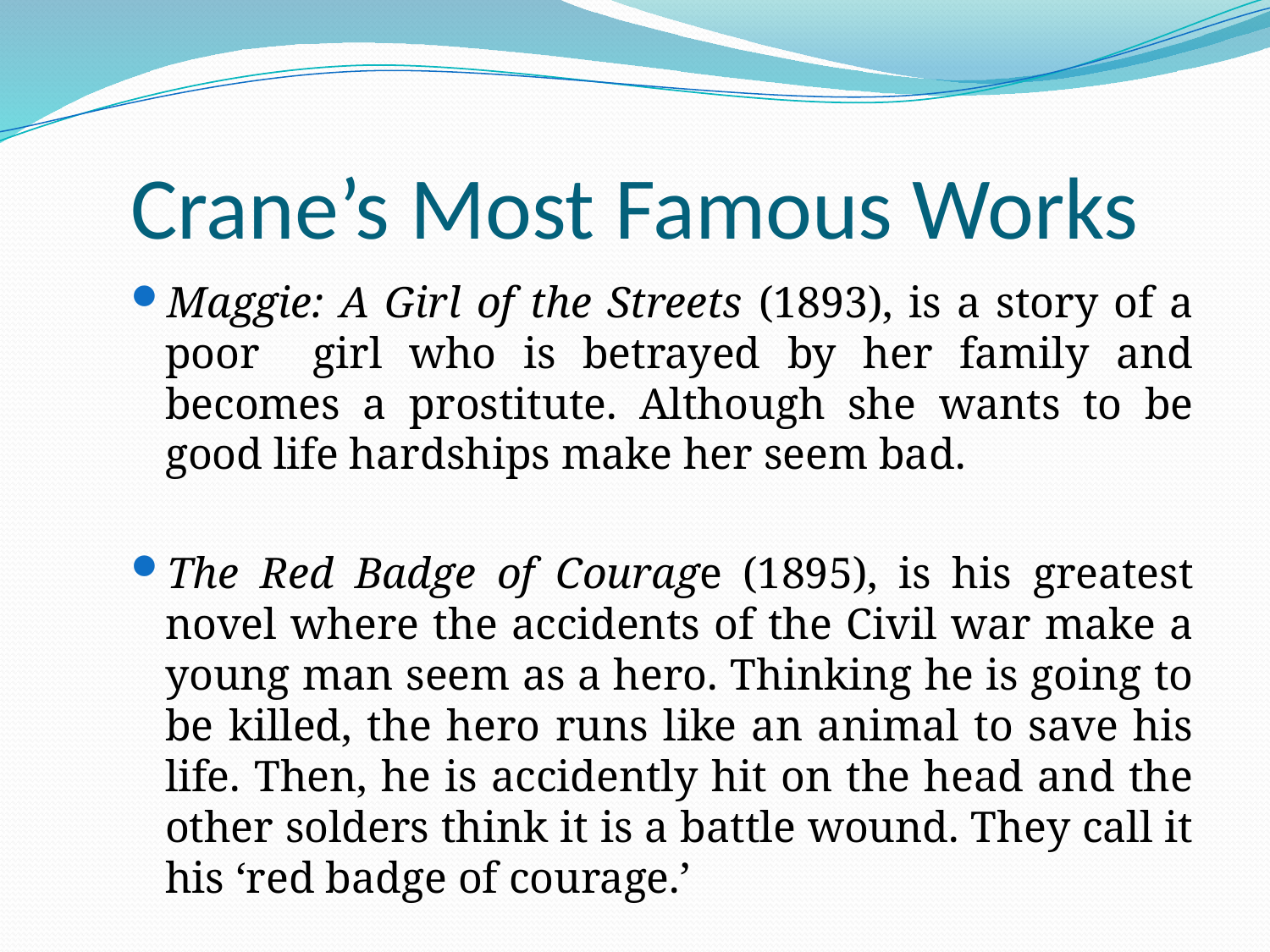

# Crane’s Most Famous Works
Maggie: A Girl of the Streets (1893), is a story of a poor  girl who is betrayed by her family and becomes a prostitute. Although she wants to be good life hardships make her seem bad.

The Red Badge of Courage (1895), is his greatest novel where the accidents of the Civil war make a young man seem as a hero. Thinking he is going to be killed, the hero runs like an animal to save his life. Then, he is accidently hit on the head and the other solders think it is a battle wound. They call it his ‘red badge of courage.’